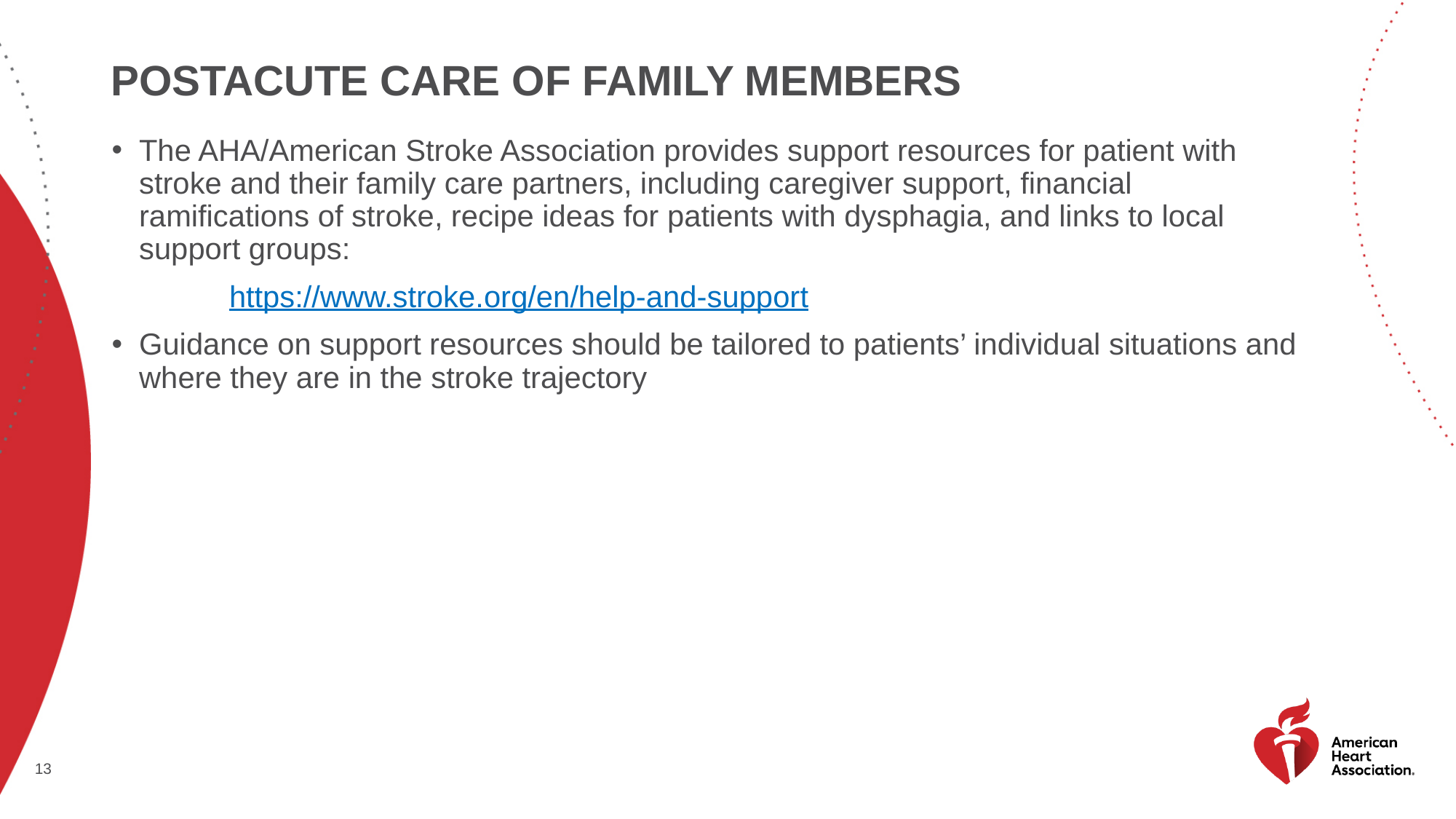

# Postacute Care of Family Members
The AHA/American Stroke Association provides support resources for patient with stroke and their family care partners, including caregiver support, financial ramifications of stroke, recipe ideas for patients with dysphagia, and links to local support groups:
	 https://www.stroke.org/en/help-and-support
Guidance on support resources should be tailored to patients’ individual situations and where they are in the stroke trajectory